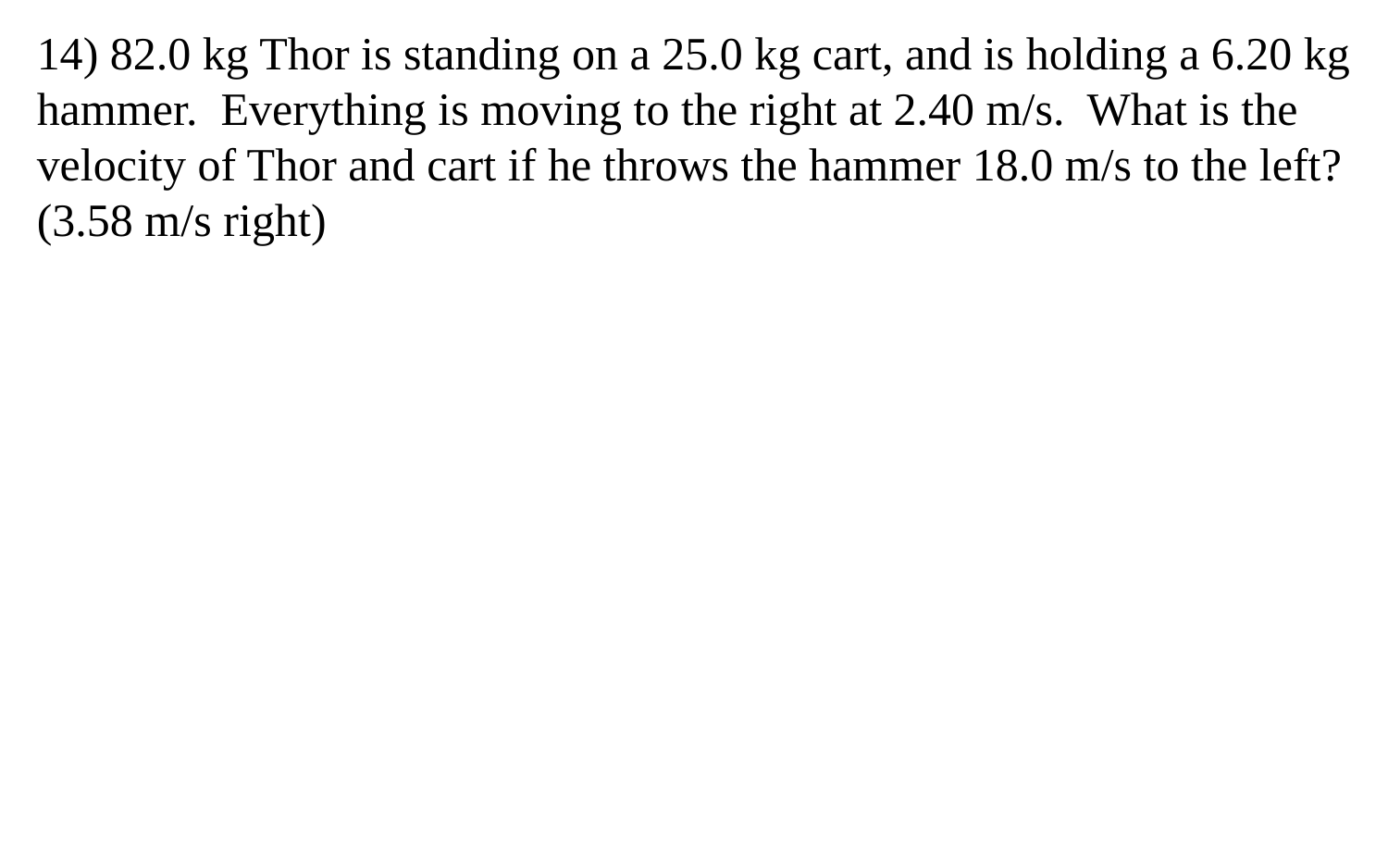

14) 82.0 kg Thor is standing on a 25.0 kg cart, and is holding a 6.20 kg hammer.  Everything is moving to the right at 2.40 m/s.  What is the velocity of Thor and cart if he throws the hammer 18.0 m/s to the left? (3.58 m/s right)